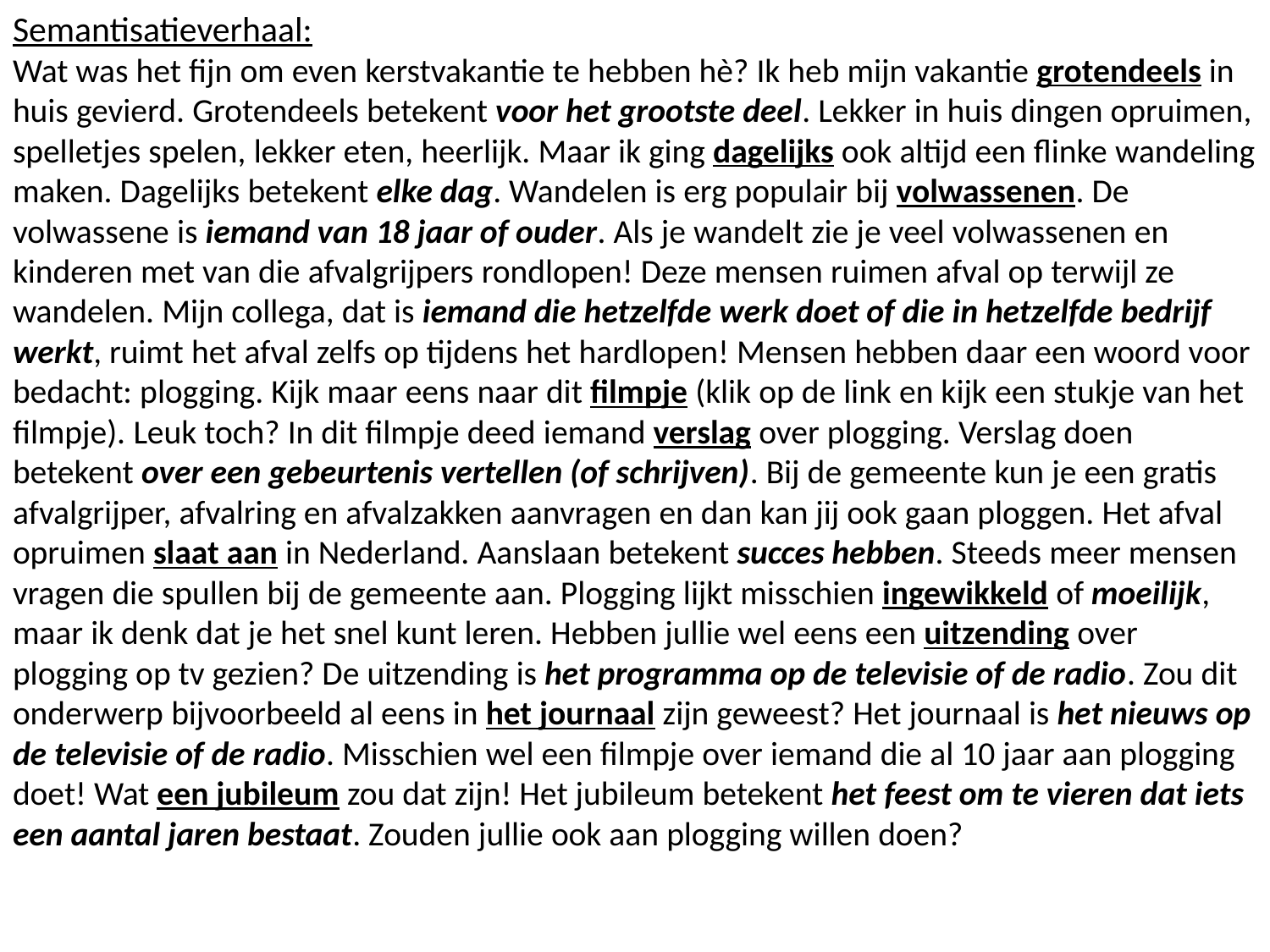

Semantisatieverhaal:
Wat was het fijn om even kerstvakantie te hebben hè? Ik heb mijn vakantie grotendeels in huis gevierd. Grotendeels betekent voor het grootste deel. Lekker in huis dingen opruimen, spelletjes spelen, lekker eten, heerlijk. Maar ik ging dagelijks ook altijd een flinke wandeling maken. Dagelijks betekent elke dag. Wandelen is erg populair bij volwassenen. De volwassene is iemand van 18 jaar of ouder. Als je wandelt zie je veel volwassenen en kinderen met van die afvalgrijpers rondlopen! Deze mensen ruimen afval op terwijl ze wandelen. Mijn collega, dat is iemand die hetzelfde werk doet of die in hetzelfde bedrijf werkt, ruimt het afval zelfs op tijdens het hardlopen! Mensen hebben daar een woord voor bedacht: plogging. Kijk maar eens naar dit filmpje (klik op de link en kijk een stukje van het filmpje). Leuk toch? In dit filmpje deed iemand verslag over plogging. Verslag doen betekent over een gebeurtenis vertellen (of schrijven). Bij de gemeente kun je een gratis afvalgrijper, afvalring en afvalzakken aanvragen en dan kan jij ook gaan ploggen. Het afval opruimen slaat aan in Nederland. Aanslaan betekent succes hebben. Steeds meer mensen vragen die spullen bij de gemeente aan. Plogging lijkt misschien ingewikkeld of moeilijk, maar ik denk dat je het snel kunt leren. Hebben jullie wel eens een uitzending over plogging op tv gezien? De uitzending is het programma op de televisie of de radio. Zou dit onderwerp bijvoorbeeld al eens in het journaal zijn geweest? Het journaal is het nieuws op de televisie of de radio. Misschien wel een filmpje over iemand die al 10 jaar aan plogging doet! Wat een jubileum zou dat zijn! Het jubileum betekent het feest om te vieren dat iets een aantal jaren bestaat. Zouden jullie ook aan plogging willen doen?